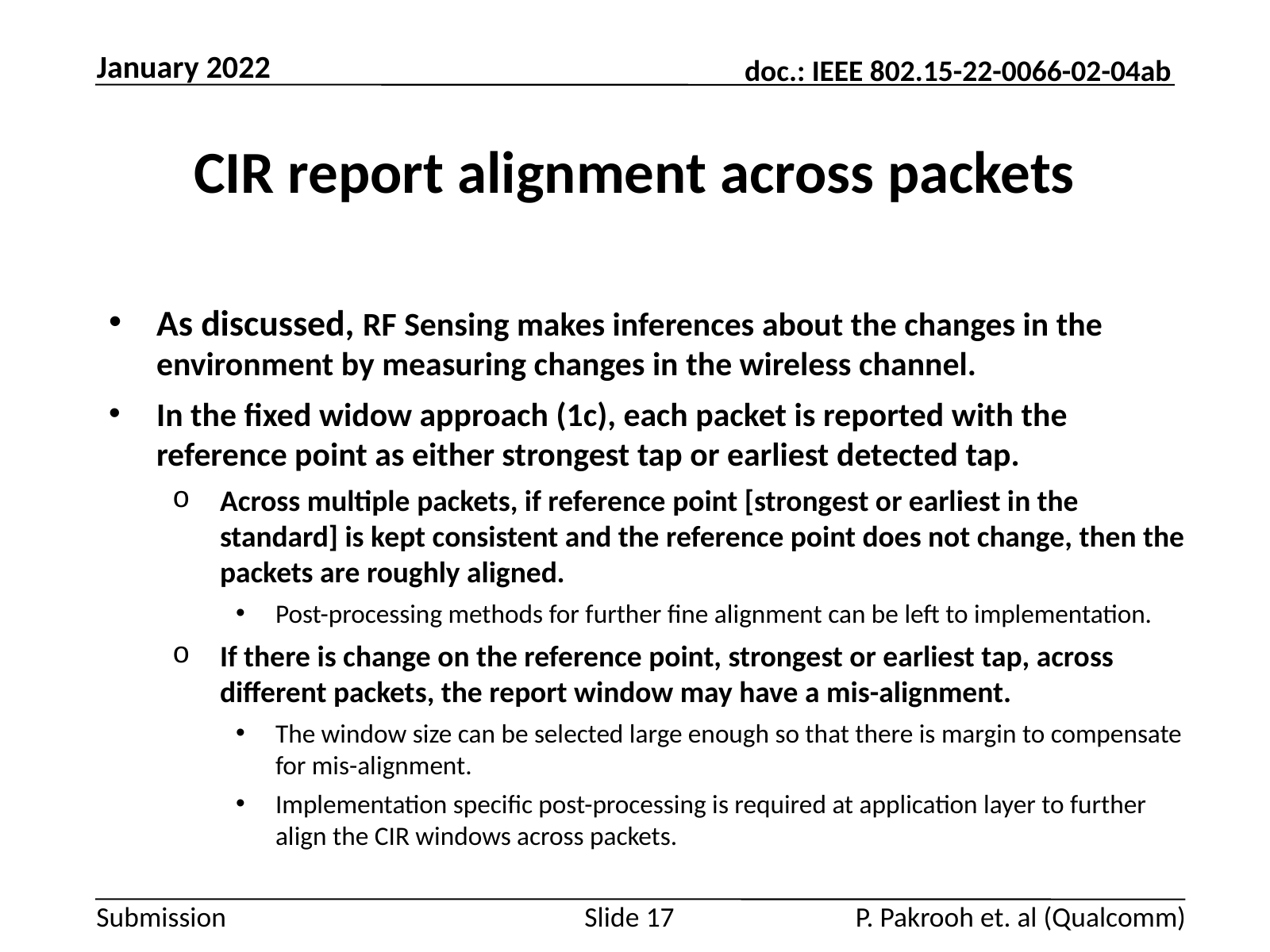

January 2022
# CIR report alignment across packets

As discussed, RF Sensing makes inferences about the changes in the environment by measuring changes in the wireless channel.
In the fixed widow approach (1c), each packet is reported with the reference point as either strongest tap or earliest detected tap.
Across multiple packets, if reference point [strongest or earliest in the standard] is kept consistent and the reference point does not change, then the packets are roughly aligned.
Post-processing methods for further fine alignment can be left to implementation.
If there is change on the reference point, strongest or earliest tap, across different packets, the report window may have a mis-alignment.
The window size can be selected large enough so that there is margin to compensate for mis-alignment.
Implementation specific post-processing is required at application layer to further align the CIR windows across packets.

Slide 17
P. Pakrooh et. al (Qualcomm)